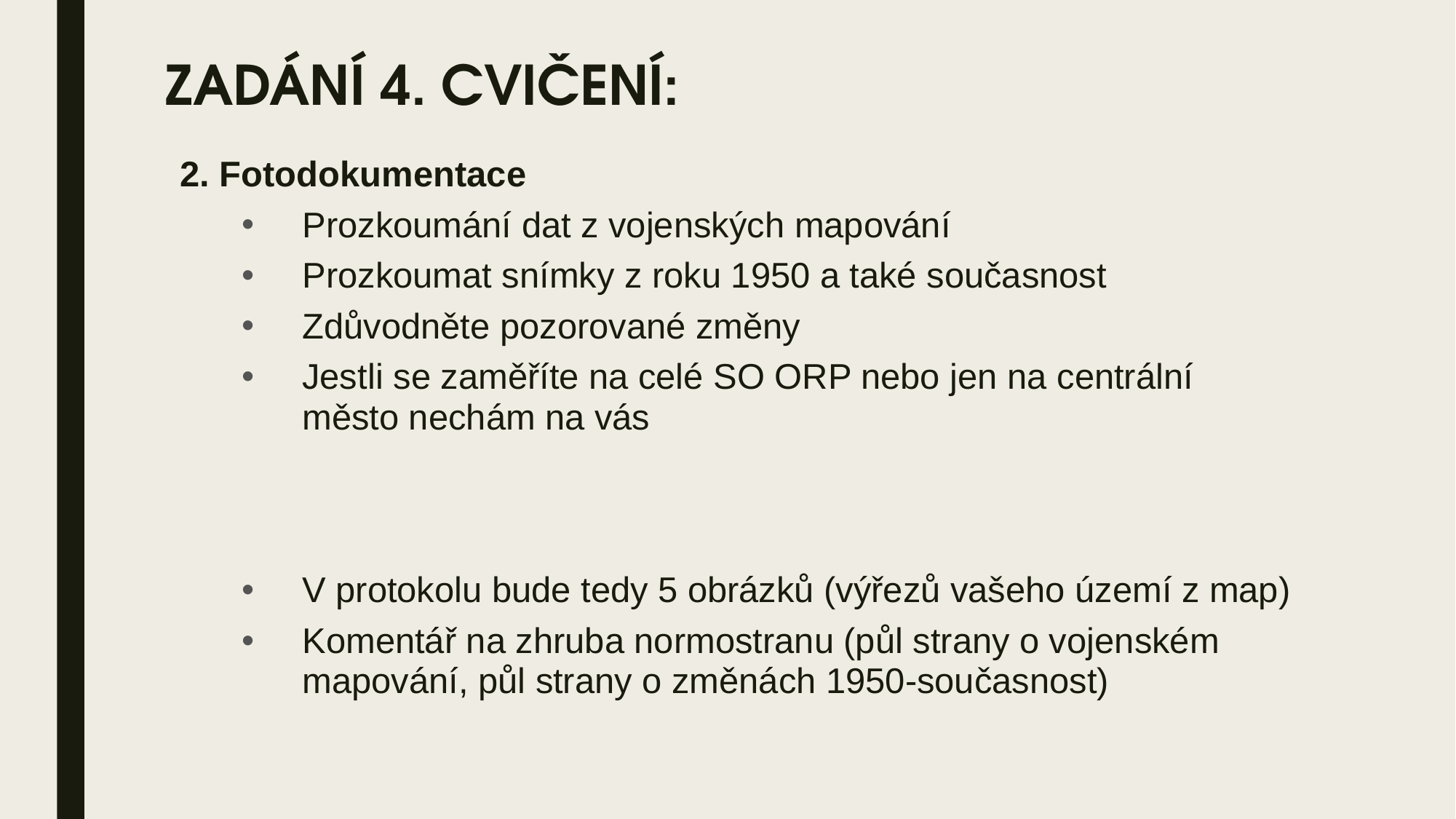

# ZADÁNÍ 4. CVIČENÍ:
2. Fotodokumentace
Prozkoumání dat z vojenských mapování
Prozkoumat snímky z roku 1950 a také současnost
Zdůvodněte pozorované změny
Jestli se zaměříte na celé SO ORP nebo jen na centrální město nechám na vás

V protokolu bude tedy 5 obrázků (výřezů vašeho území z map)
Komentář na zhruba normostranu (půl strany o vojenském mapování, půl strany o změnách 1950-současnost)